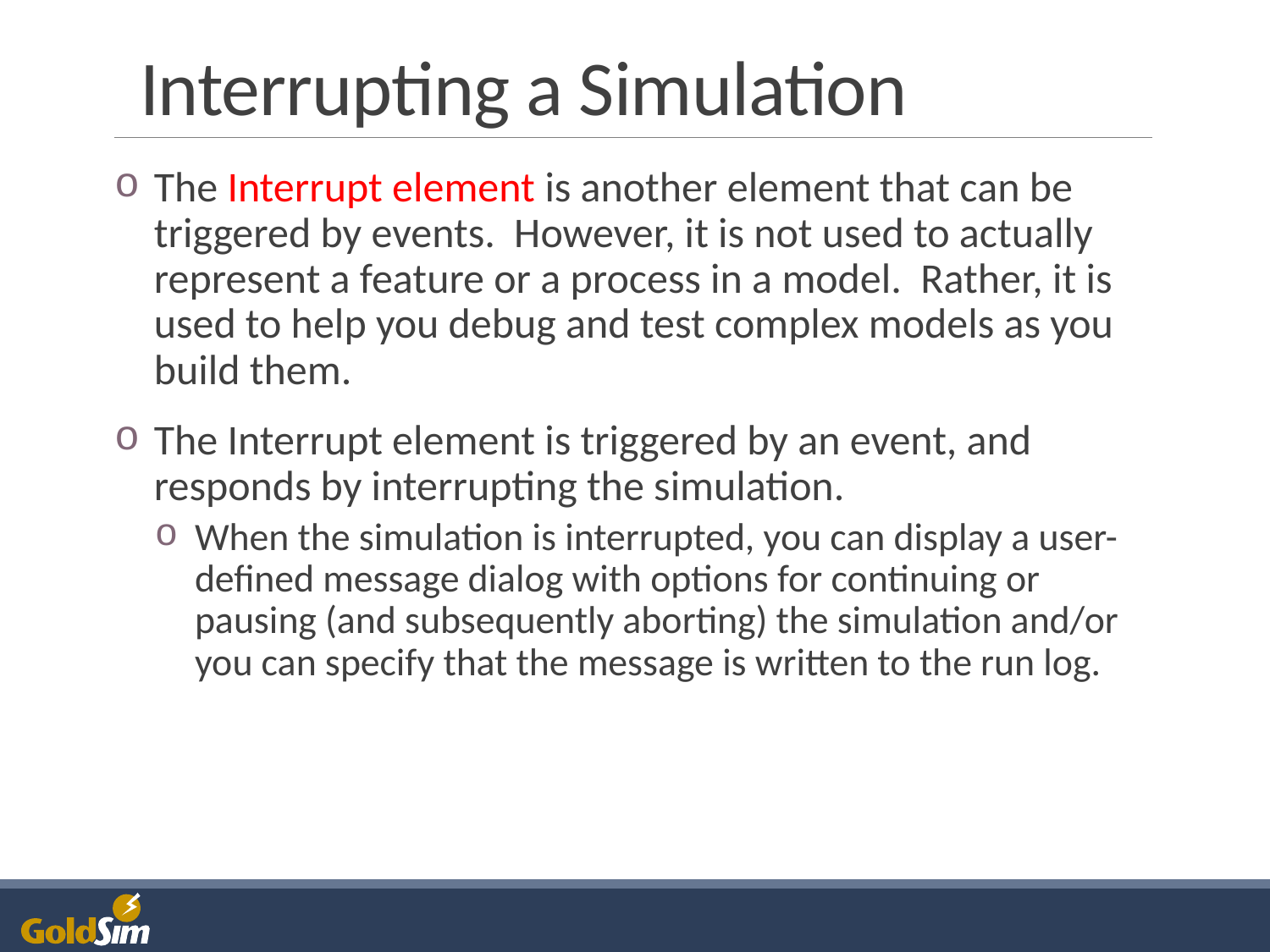

# Interrupting a Simulation
The Interrupt element is another element that can be triggered by events.  However, it is not used to actually represent a feature or a process in a model.  Rather, it is used to help you debug and test complex models as you build them.
The Interrupt element is triggered by an event, and responds by interrupting the simulation.
When the simulation is interrupted, you can display a user-defined message dialog with options for continuing or pausing (and subsequently aborting) the simulation and/or you can specify that the message is written to the run log.